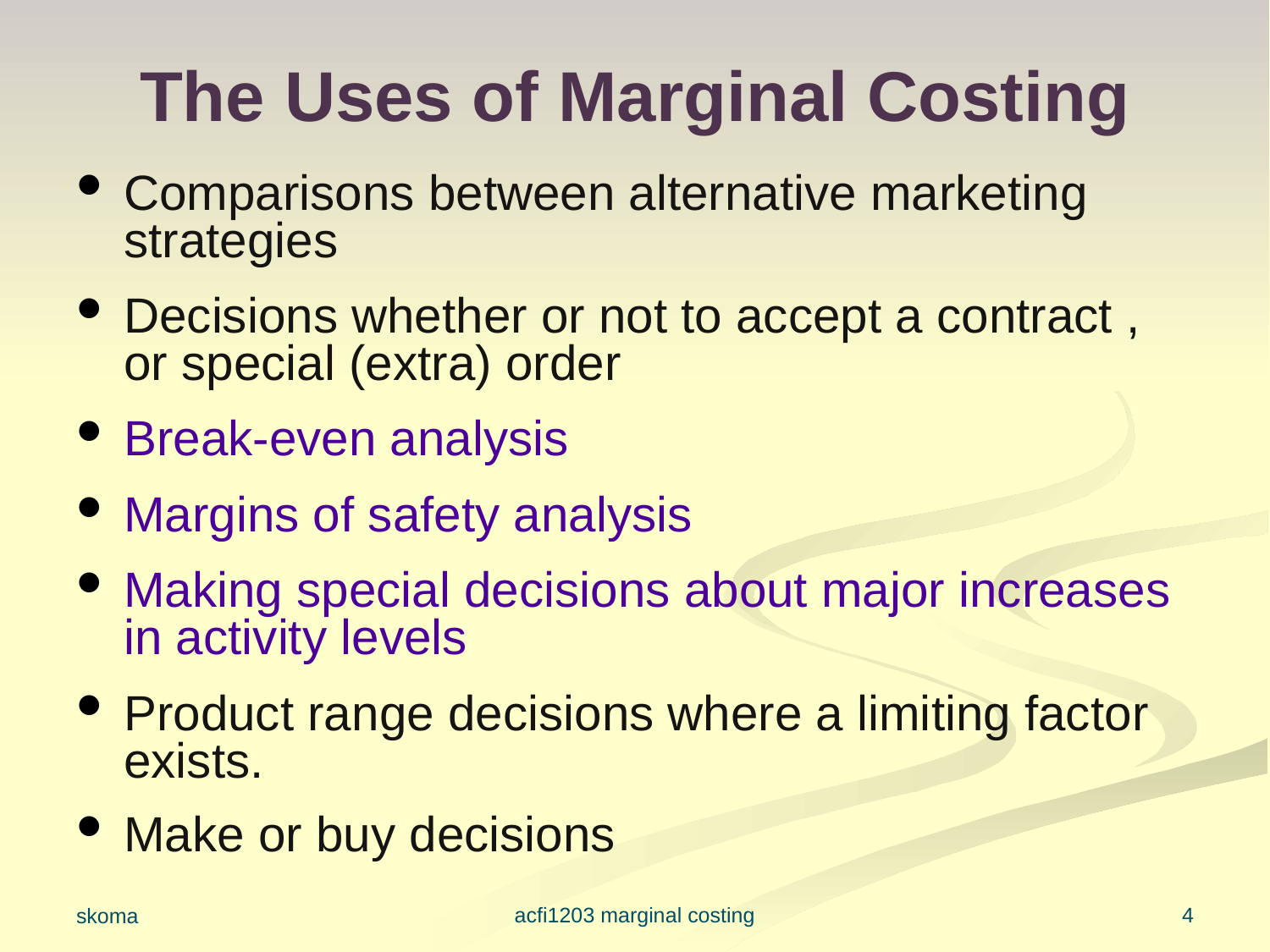

# The Uses of Marginal Costing
Comparisons between alternative marketing strategies

Decisions whether or not to accept a contract , or special (extra) order

Break-even analysis

Margins of safety analysis

Making special decisions about major increases in activity levels

Product range decisions where a limiting factor exists.

Make or buy decisions
acfi1203 marginal costing
4
skoma